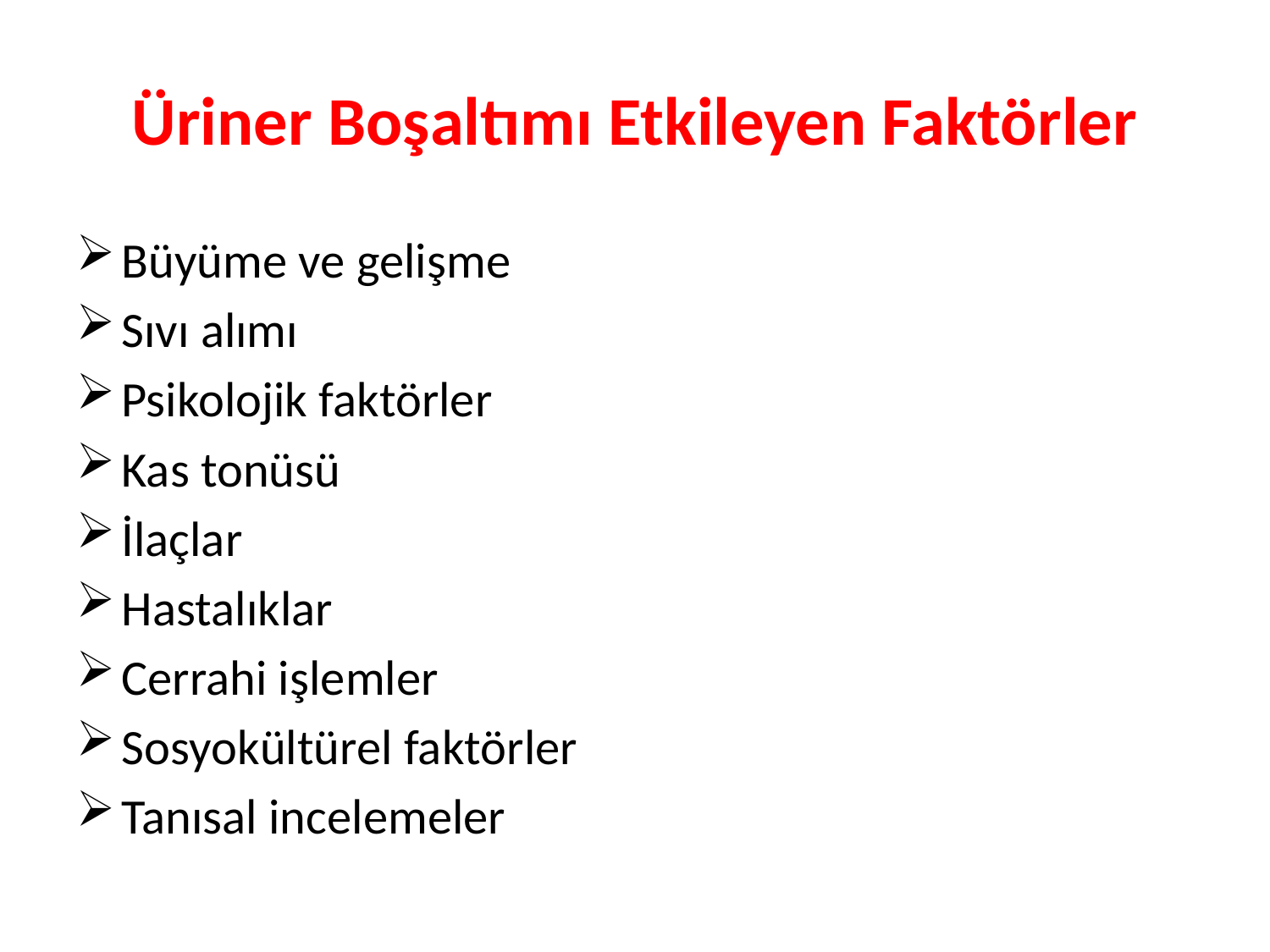

# Üriner Boşaltımı Etkileyen Faktörler
Büyüme ve gelişme
Sıvı alımı
Psikolojik faktörler
Kas tonüsü
İlaçlar
Hastalıklar
Cerrahi işlemler
Sosyokültürel faktörler
Tanısal incelemeler